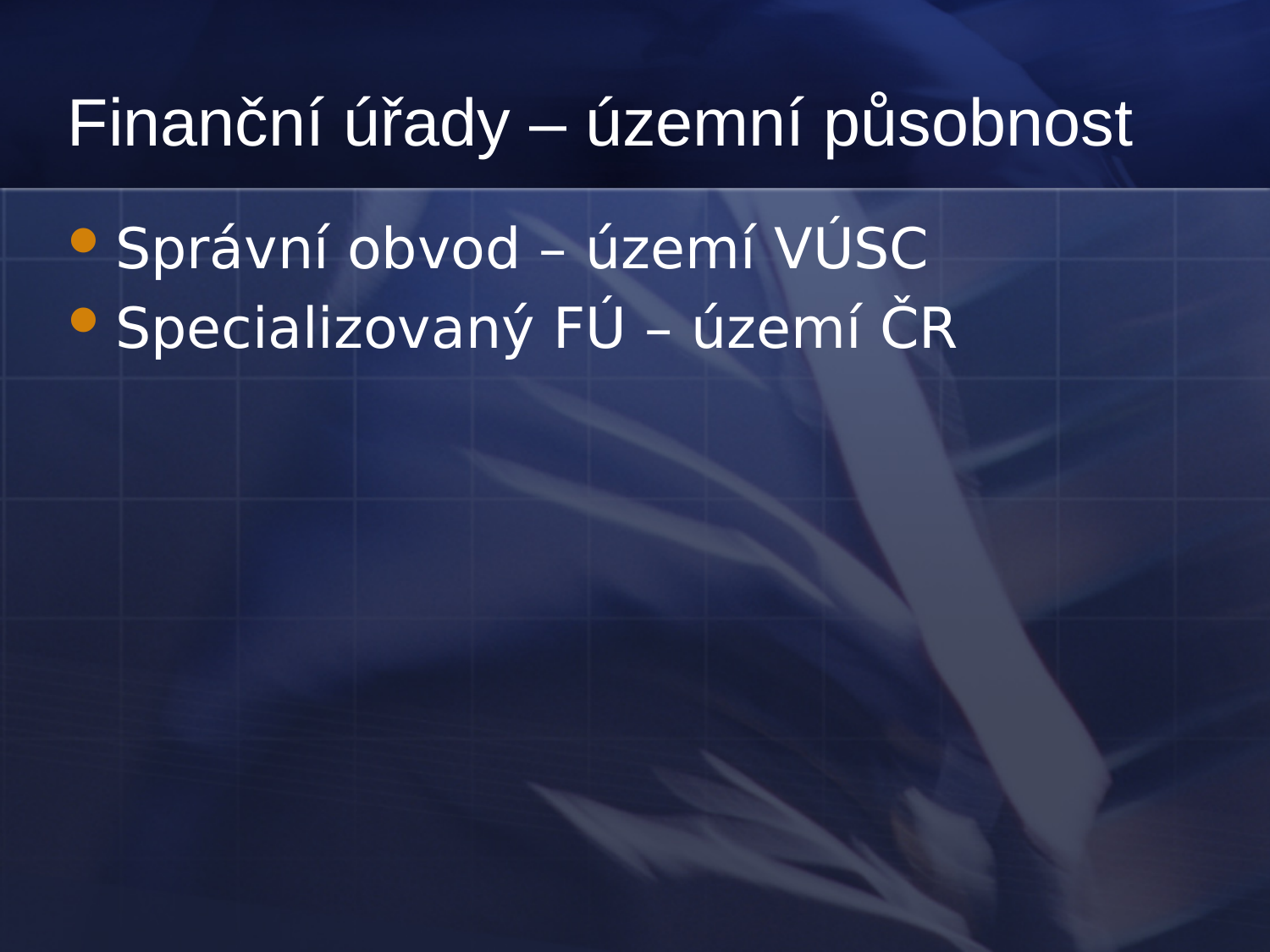

# Finanční úřady – územní působnost
Správní obvod – území VÚSC
Specializovaný FÚ – území ČR